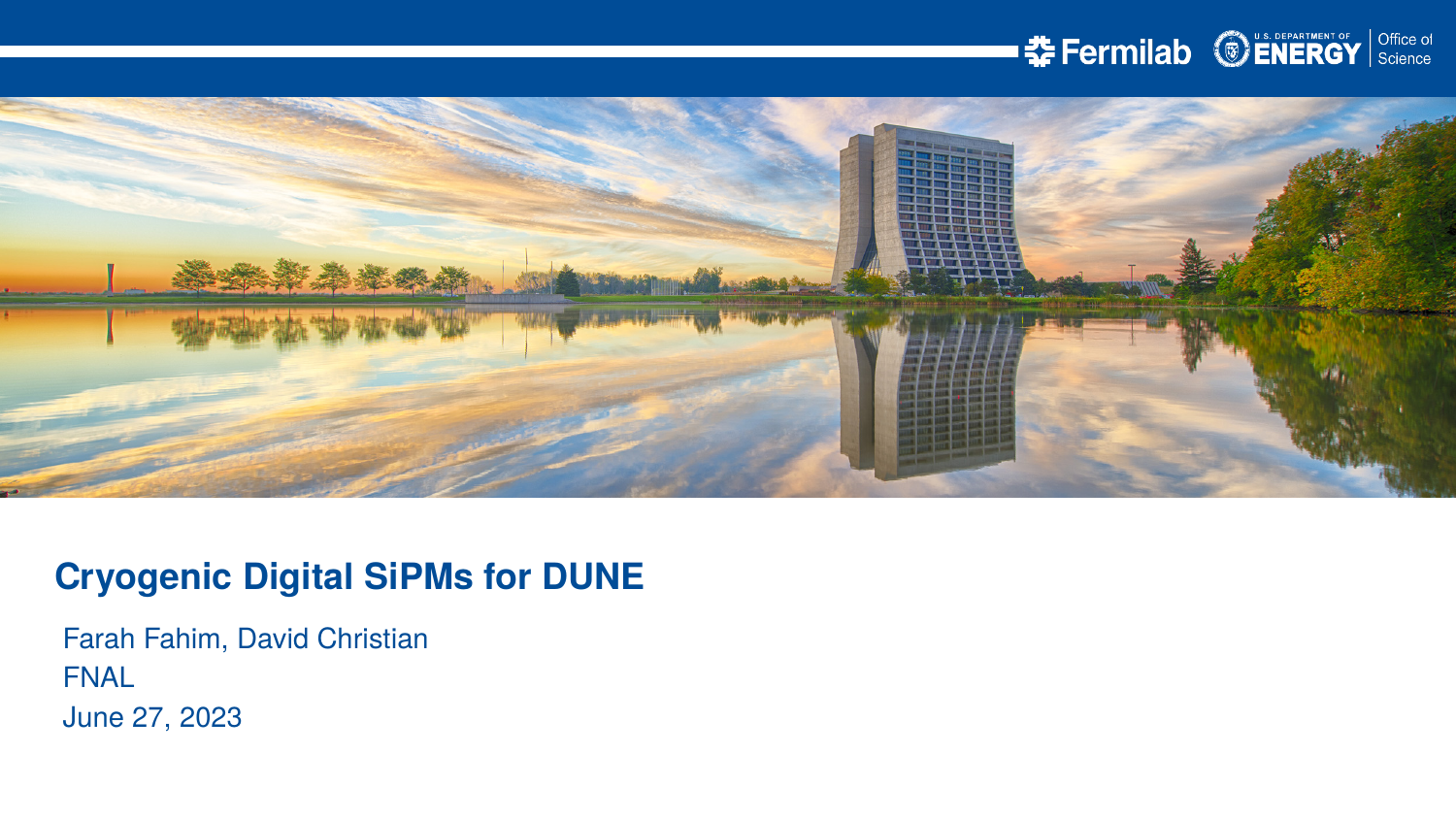

Cryogenic Digital SiPMs for DUNE
Farah Fahim, David Christian
FNAL
June 27, 2023